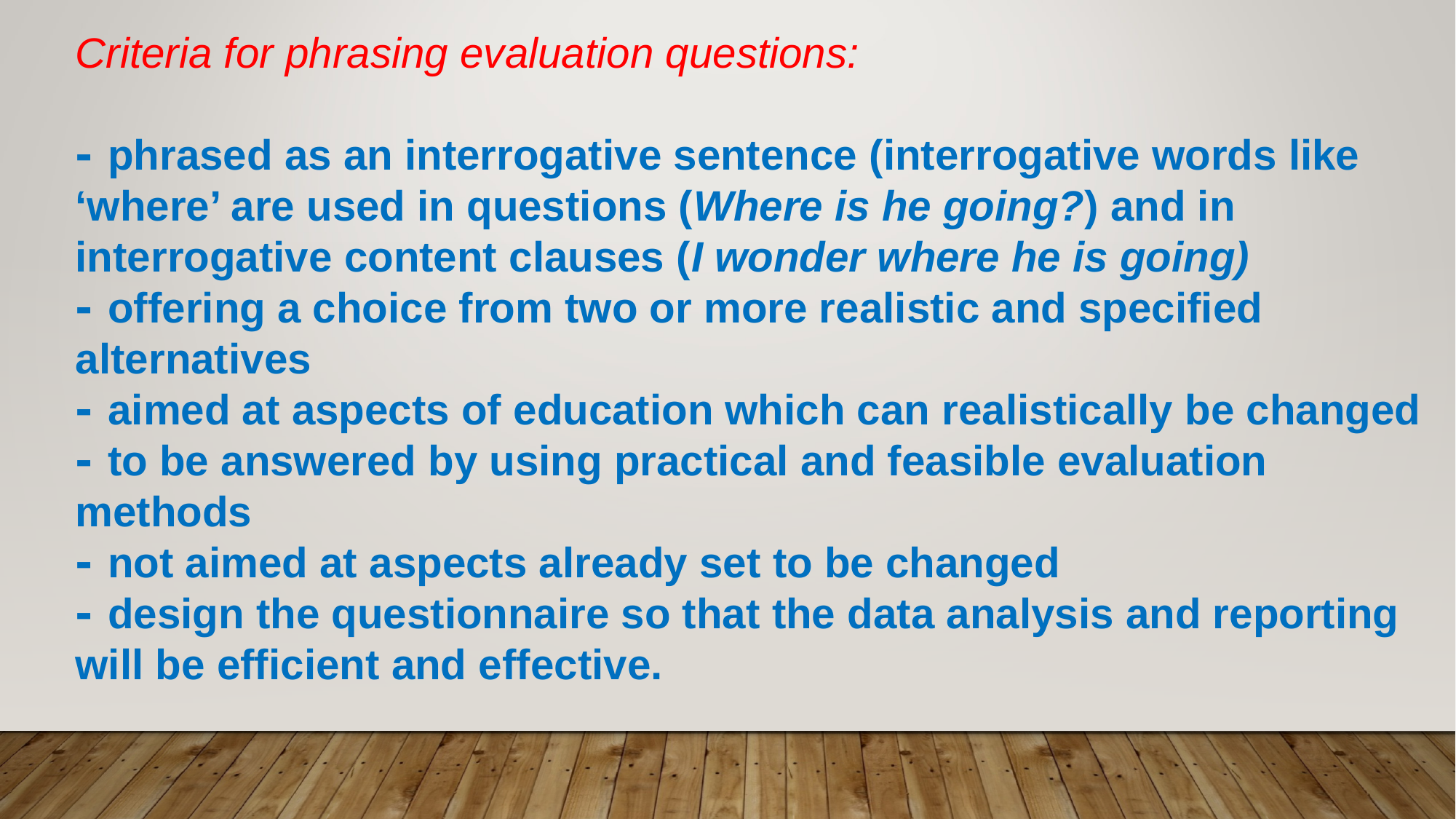

Criteria for phrasing evaluation questions:

- phrased as an interrogative sentence (interrogative words like ‘where’ are used in questions (Where is he going?) and in interrogative content clauses (I wonder where he is going)
- offering a choice from two or more realistic and specified alternatives
- aimed at aspects of education which can realistically be changed
- to be answered by using practical and feasible evaluation methods
- not aimed at aspects already set to be changed
- design the questionnaire so that the data analysis and reporting will be efficient and effective.